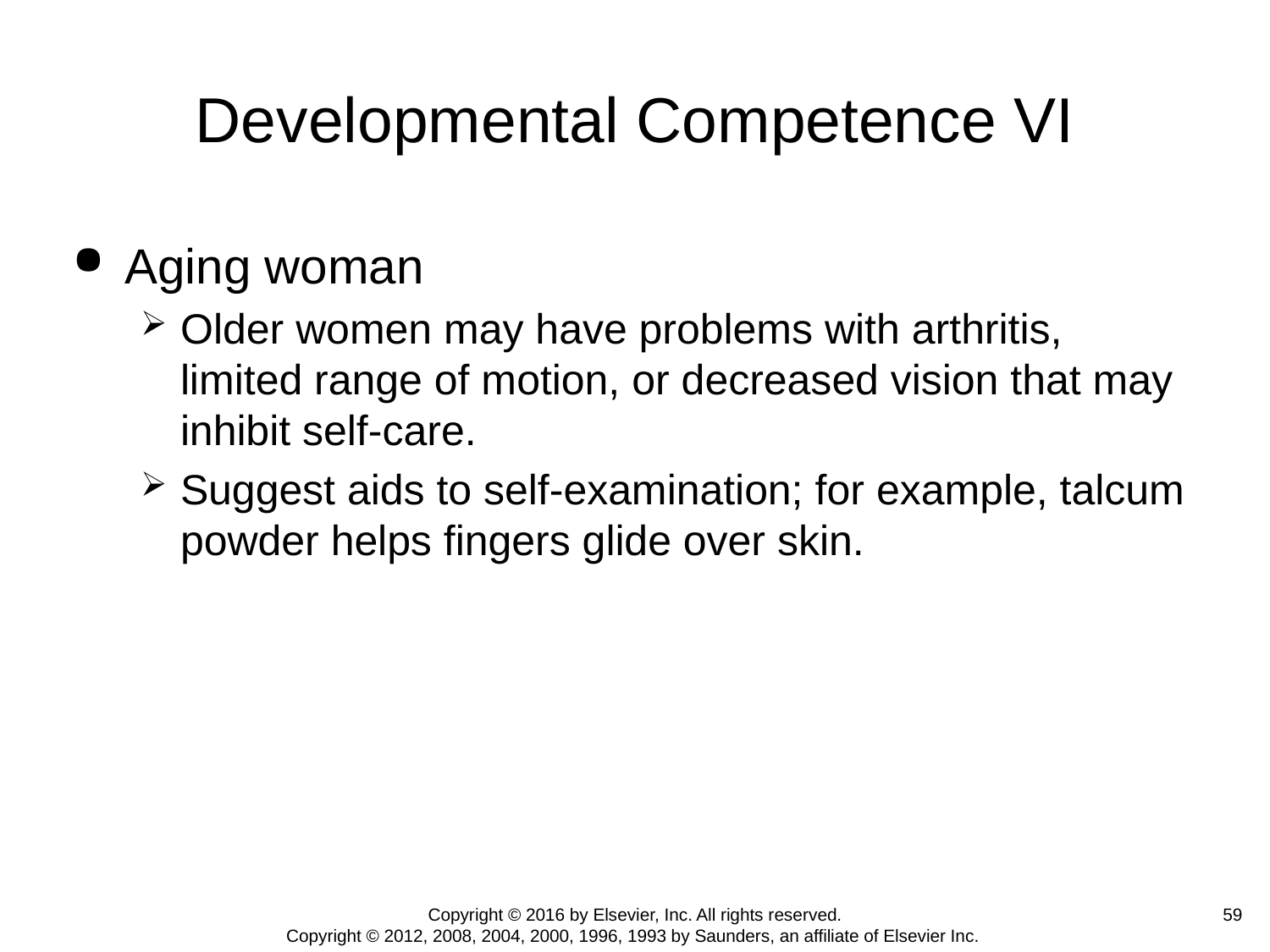

# Developmental Competence VI
Aging woman
Older women may have problems with arthritis, limited range of motion, or decreased vision that may inhibit self-care.
Suggest aids to self-examination; for example, talcum powder helps fingers glide over skin.
59
Copyright © 2016 by Elsevier, Inc. All rights reserved.
Copyright © 2012, 2008, 2004, 2000, 1996, 1993 by Saunders, an affiliate of Elsevier Inc.